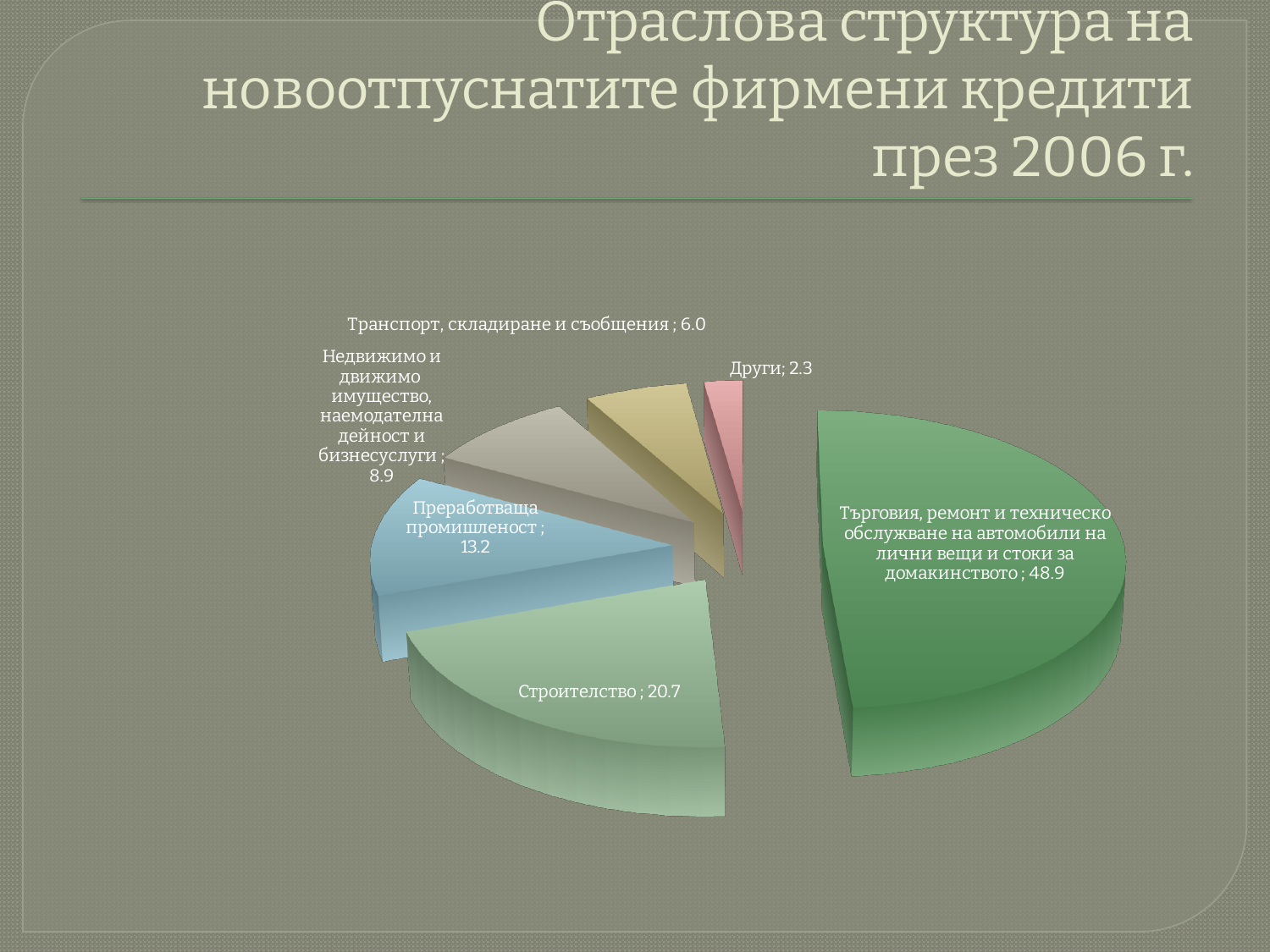

# Отраслова структура на новоотпуснатите фирмени кредити през 2006 г.

[unsupported chart]